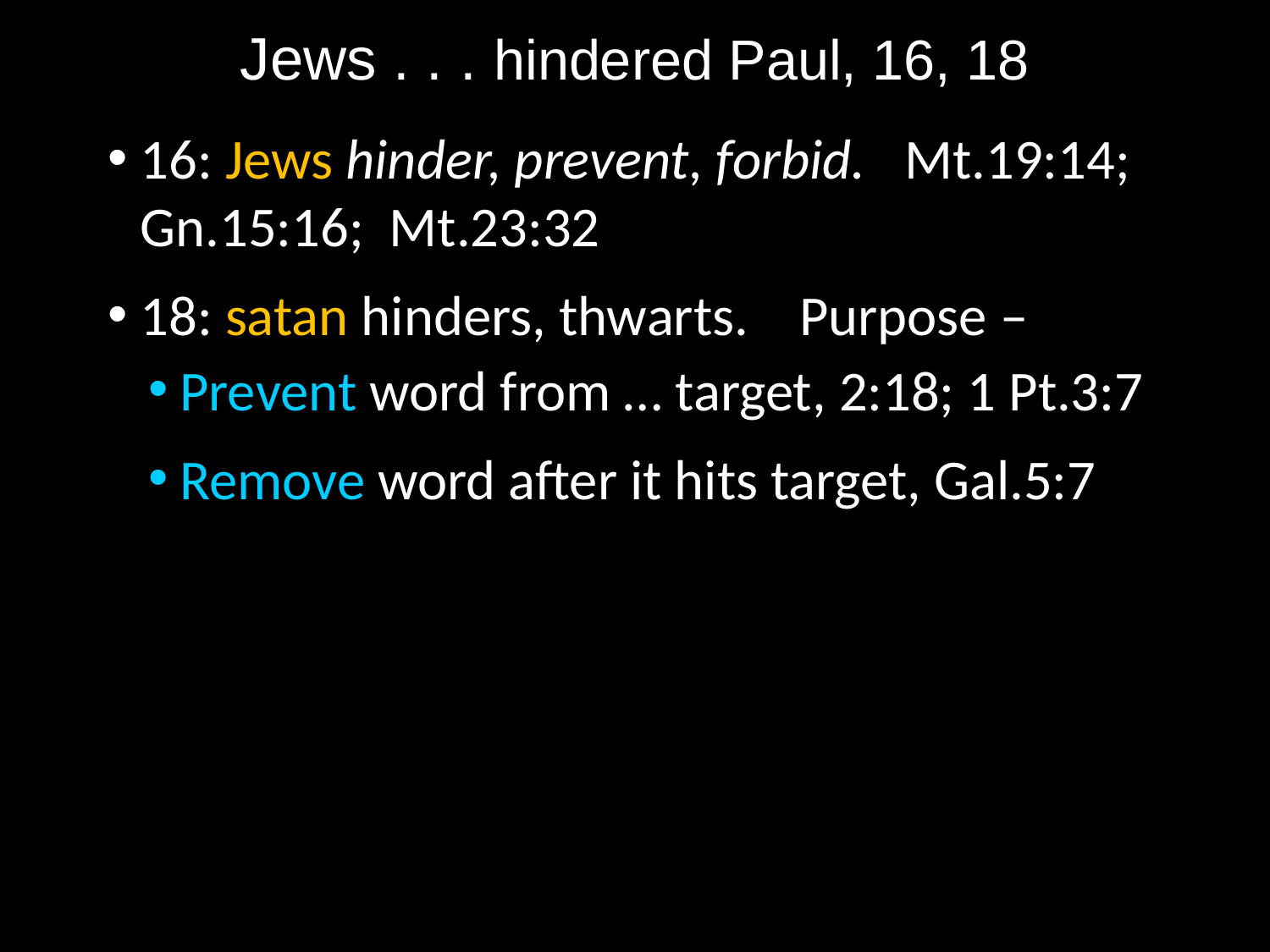

# Jews . . . hindered Paul, 16, 18
16: Jews hinder, prevent, forbid.   Mt.19:14; Gn.15:16;  Mt.23:32
18: satan hinders, thwarts.    Purpose –
Prevent word from … target, 2:18; 1 Pt.3:7
Remove word after it hits target, Gal.5:7